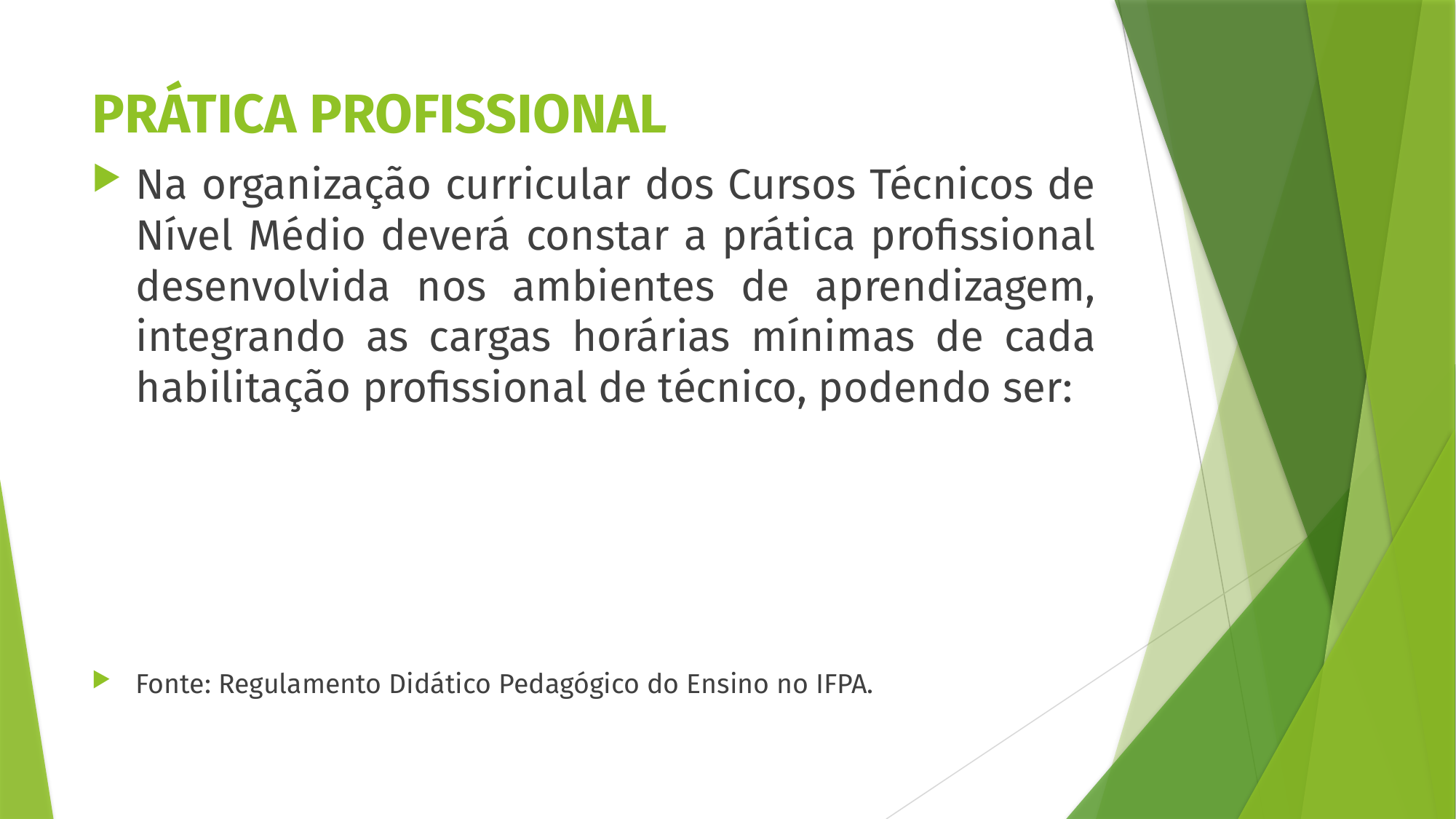

# PRÁTICA PROFISSIONAL
Na organização curricular dos Cursos Técnicos de Nível Médio deverá constar a prática profissional desenvolvida nos ambientes de aprendizagem, integrando as cargas horárias mínimas de cada habilitação profissional de técnico, podendo ser:

Fonte: Regulamento Didático Pedagógico do Ensino no IFPA.